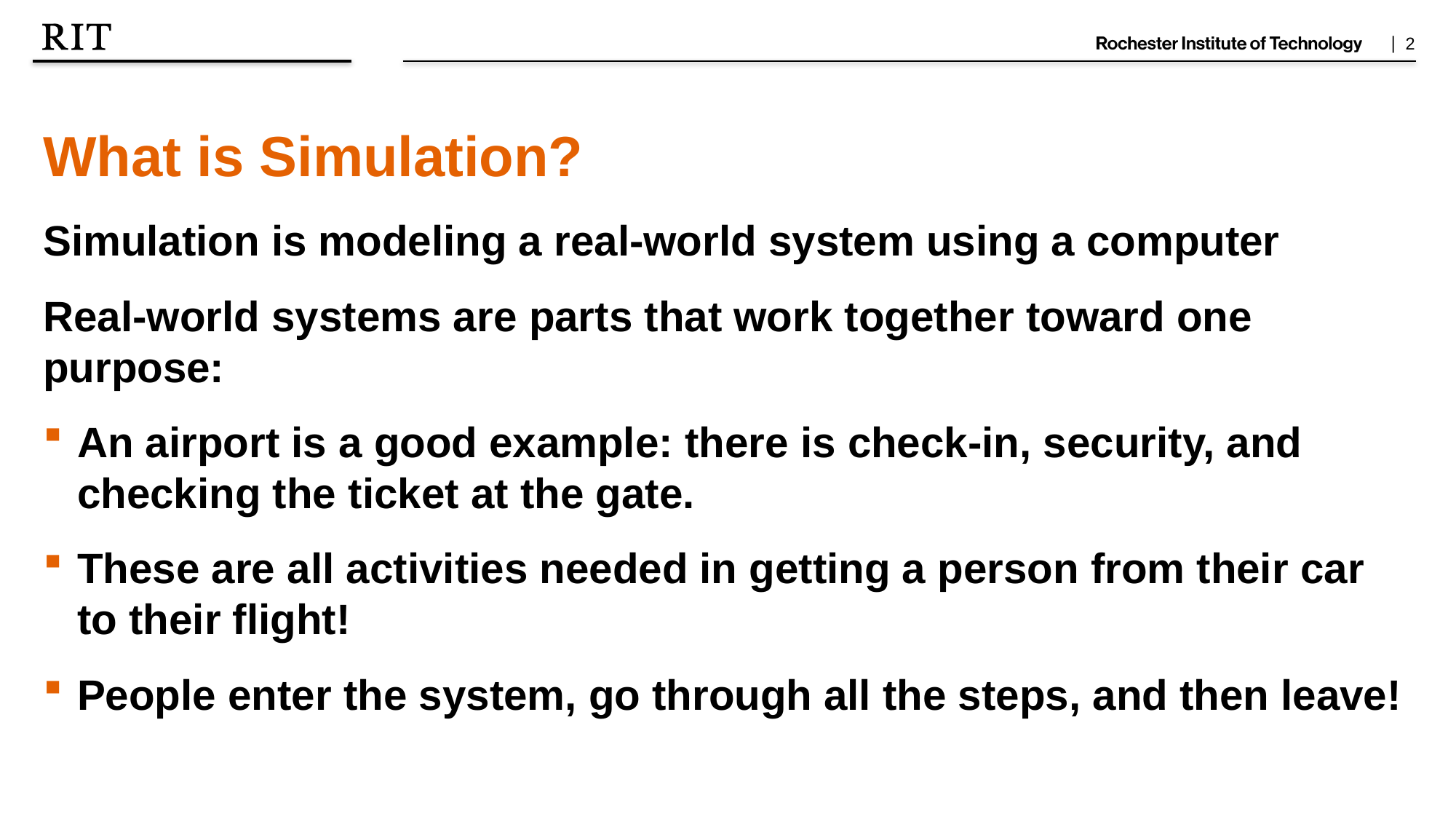

What is Simulation?
Simulation is modeling a real-world system using a computer
Real-world systems are parts that work together toward one purpose:
An airport is a good example: there is check-in, security, and checking the ticket at the gate.
These are all activities needed in getting a person from their car to their flight!
People enter the system, go through all the steps, and then leave!